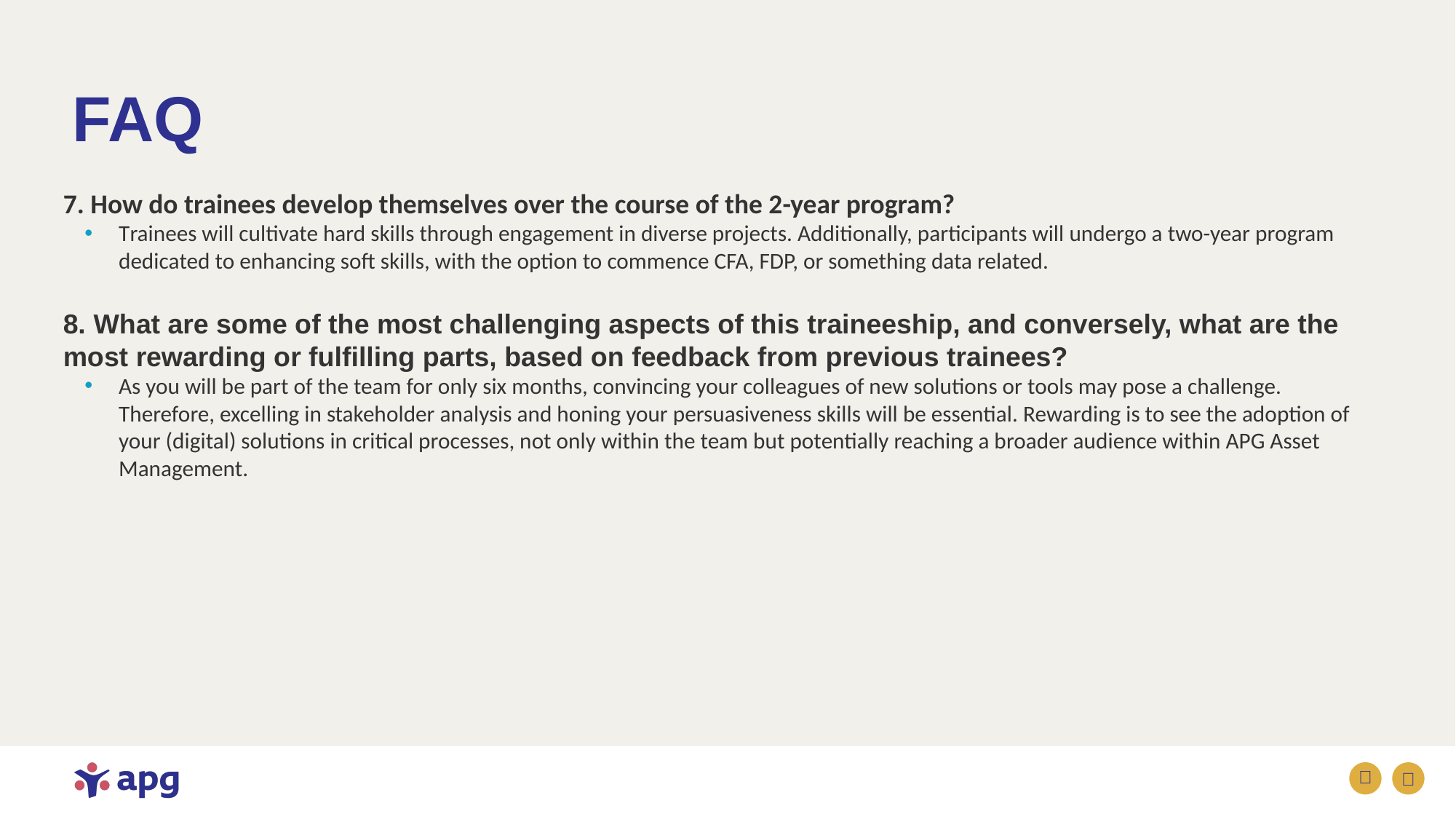

# FAQ
7. How do trainees develop themselves over the course of the 2-year program?
Trainees will cultivate hard skills through engagement in diverse projects. Additionally, participants will undergo a two-year program dedicated to enhancing soft skills, with the option to commence CFA, FDP, or something data related.

8. What are some of the most challenging aspects of this traineeship, and conversely, what are the most rewarding or fulfilling parts, based on feedback from previous trainees?
As you will be part of the team for only six months, convincing your colleagues of new solutions or tools may pose a challenge. Therefore, excelling in stakeholder analysis and honing your persuasiveness skills will be essential. Rewarding is to see the adoption of your (digital) solutions in critical processes, not only within the team but potentially reaching a broader audience within APG Asset Management.